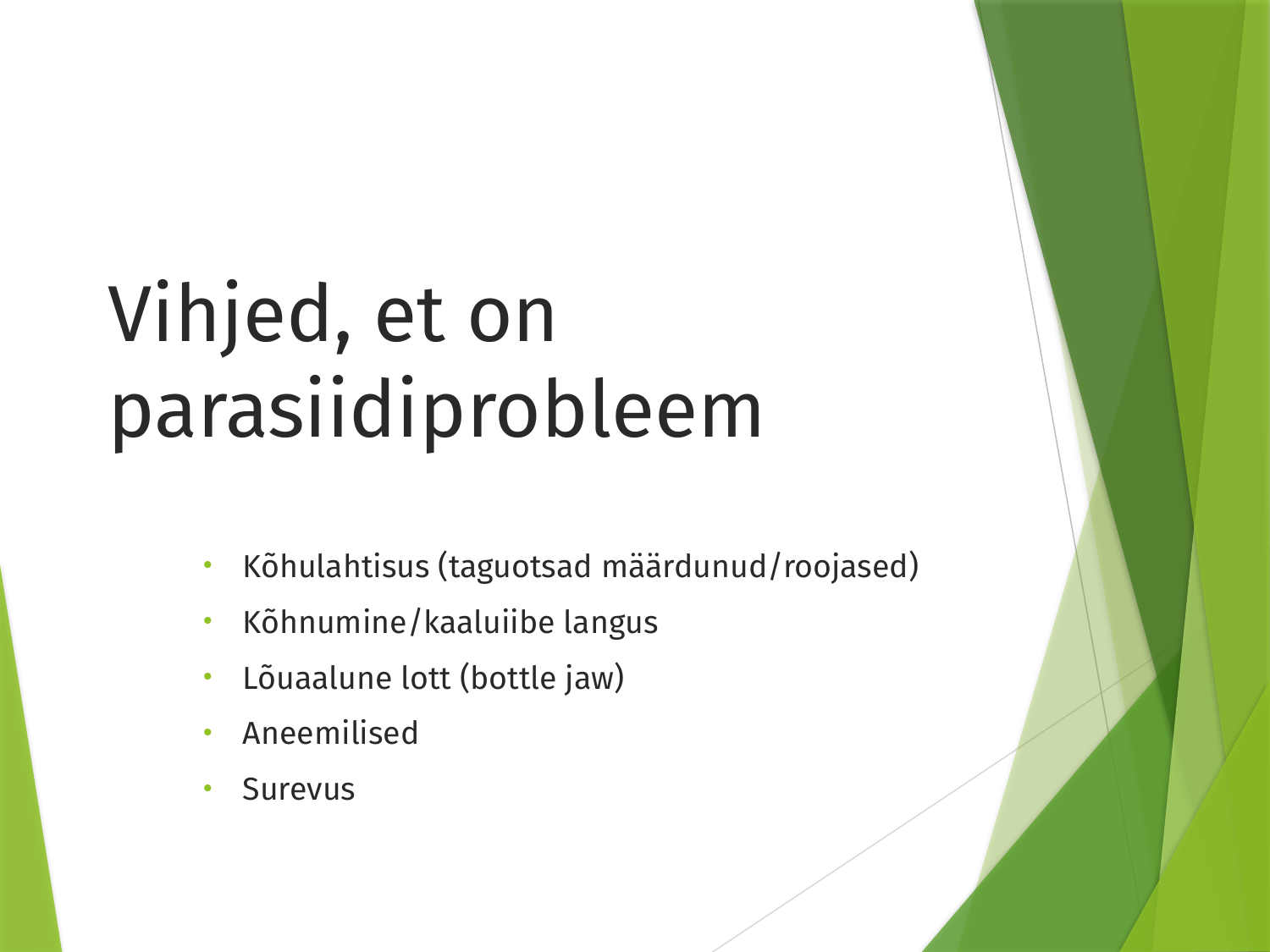

# Vihjed, et on parasiidiprobleem
Kõhulahtisus (taguotsad määrdunud/roojased)
Kõhnumine/kaaluiibe langus
Lõuaalune lott (bottle jaw)
Aneemilised
Surevus